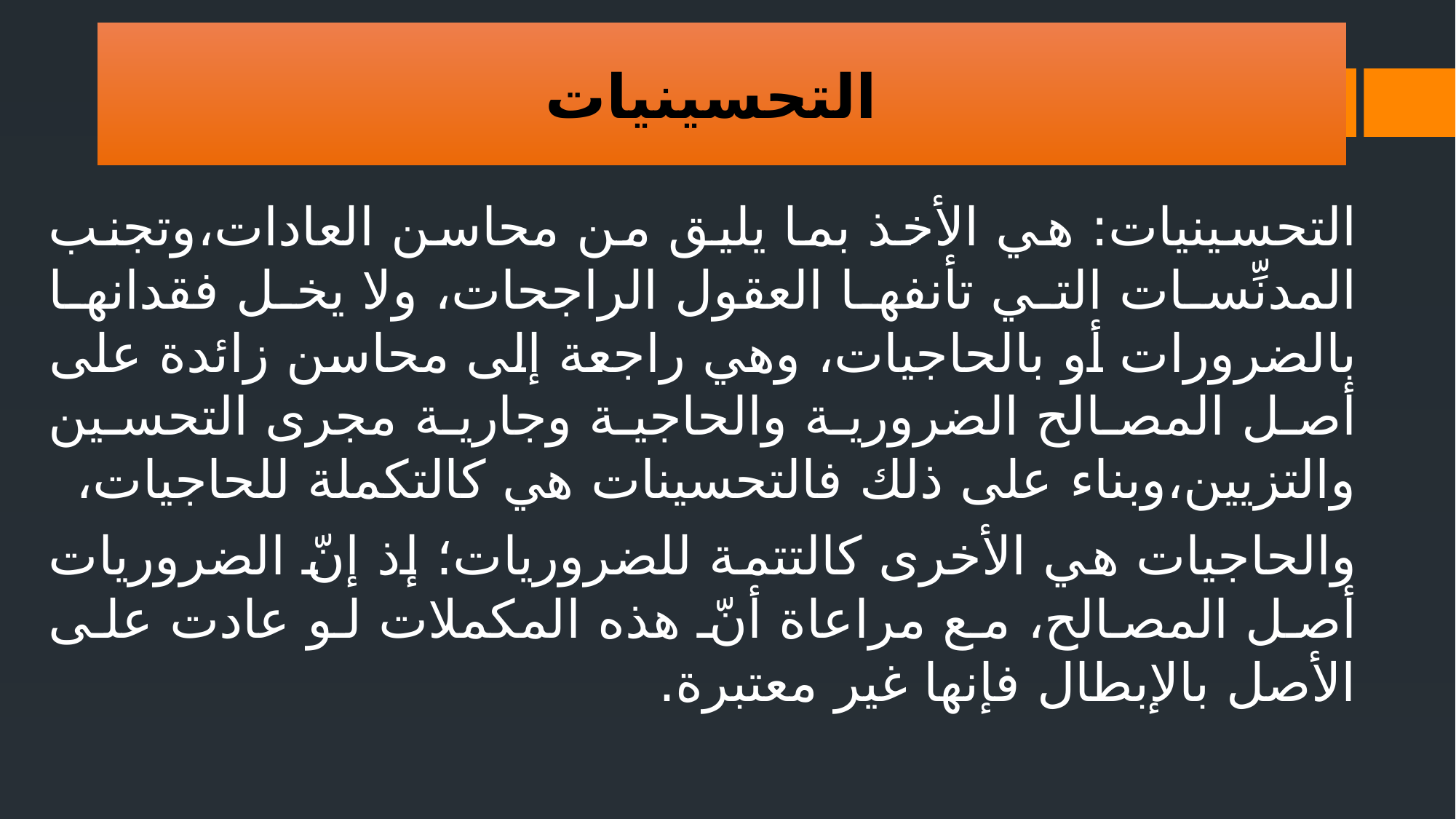

التحسينيات
التحسينيات: هي الأخذ بما يليق من محاسن العادات،وتجنب المدنِّسات التي تأنفها العقول الراجحات، ولا يخل فقدانها بالضرورات أو بالحاجيات، وهي راجعة إلى محاسن زائدة على أصل المصالح الضرورية والحاجية وجارية مجرى التحسين والتزيين،وبناء على ذلك فالتحسينات هي كالتكملة للحاجيات،
والحاجيات هي الأخرى كالتتمة للضروريات؛ إذ إنّ الضروريات أصل المصالح، مع مراعاة أنّ هذه المكملات لو عادت على الأصل بالإبطال فإنها غير معتبرة.